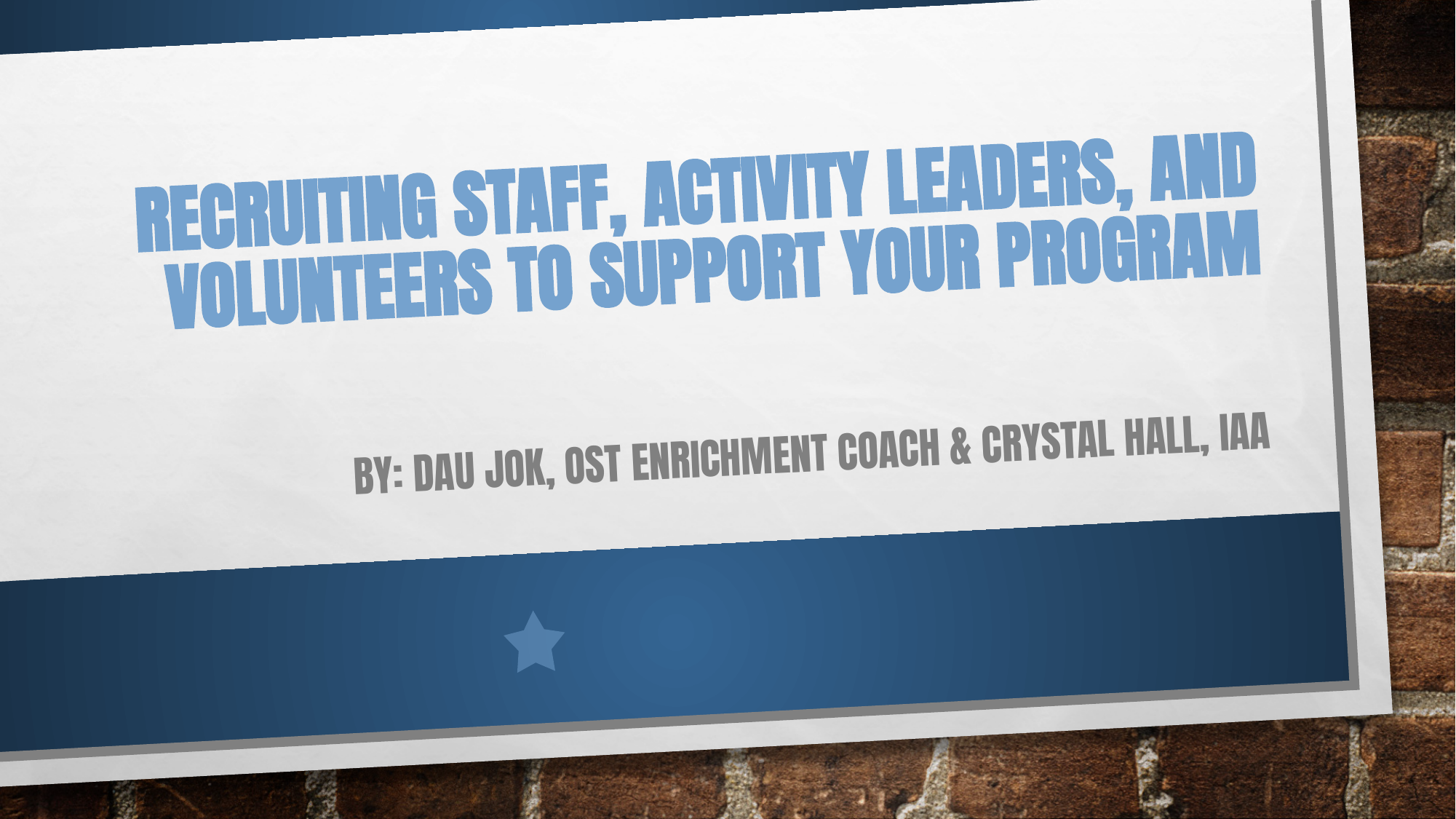

# Recruiting Staff, Activity Leaders, and Volunteers to Support your Program
 by: dau jok, ost enrichment coach & crystal hall, iaa